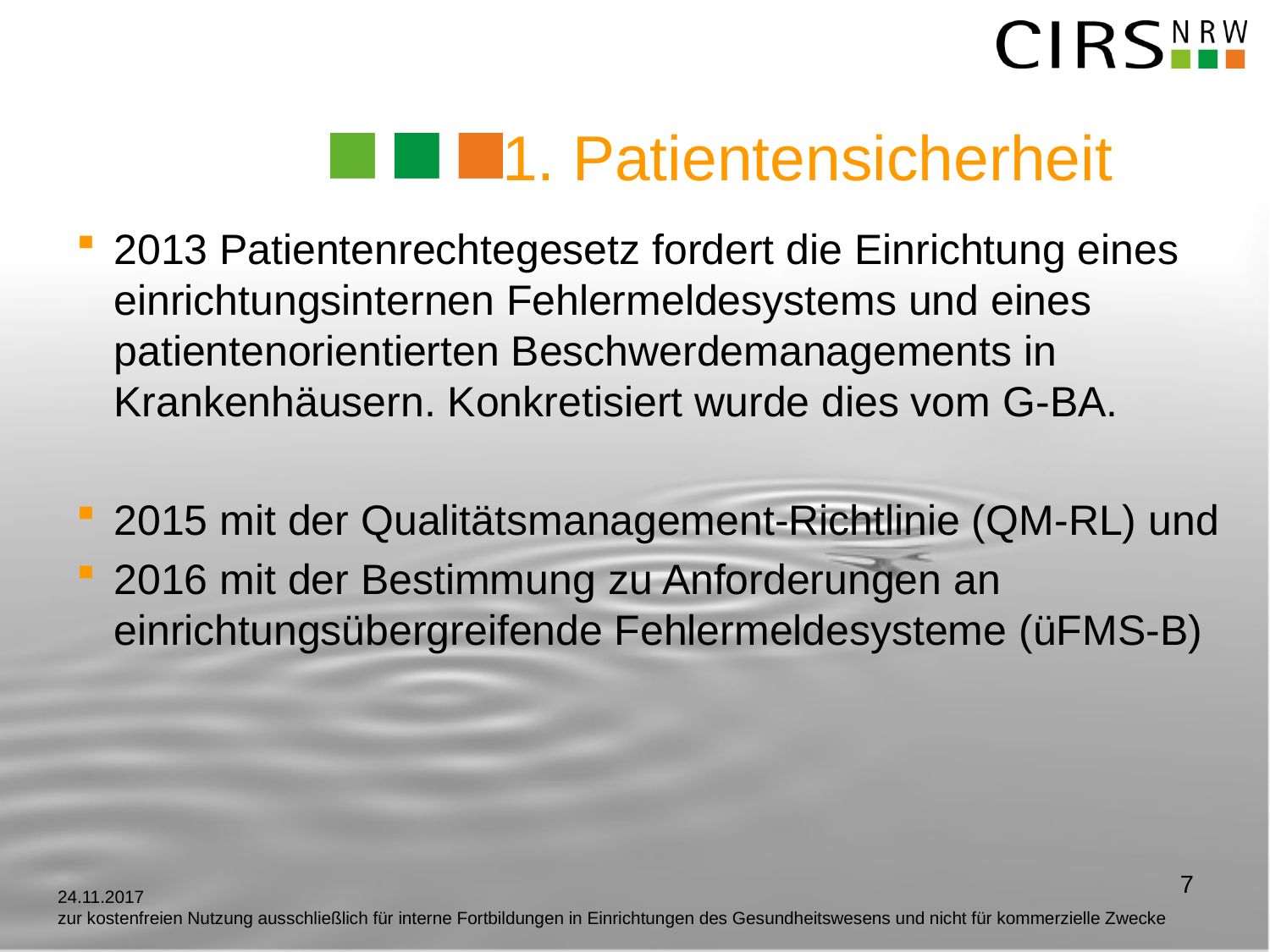

# 1. Patientensicherheit
2013 Patientenrechtegesetz fordert die Einrichtung eines einrichtungsinternen Fehlermeldesystems und eines patientenorientierten Beschwerdemanagements in Krankenhäusern. Konkretisiert wurde dies vom G-BA.

2015 mit der Qualitätsmanagement-Richtlinie (QM-RL) und
2016 mit der Bestimmung zu Anforderungen an einrichtungsübergreifende Fehlermeldesysteme (üFMS-B)

7
24.11.2017
zur kostenfreien Nutzung ausschließlich für interne Fortbildungen in Einrichtungen des Gesundheitswesens und nicht für kommerzielle Zwecke